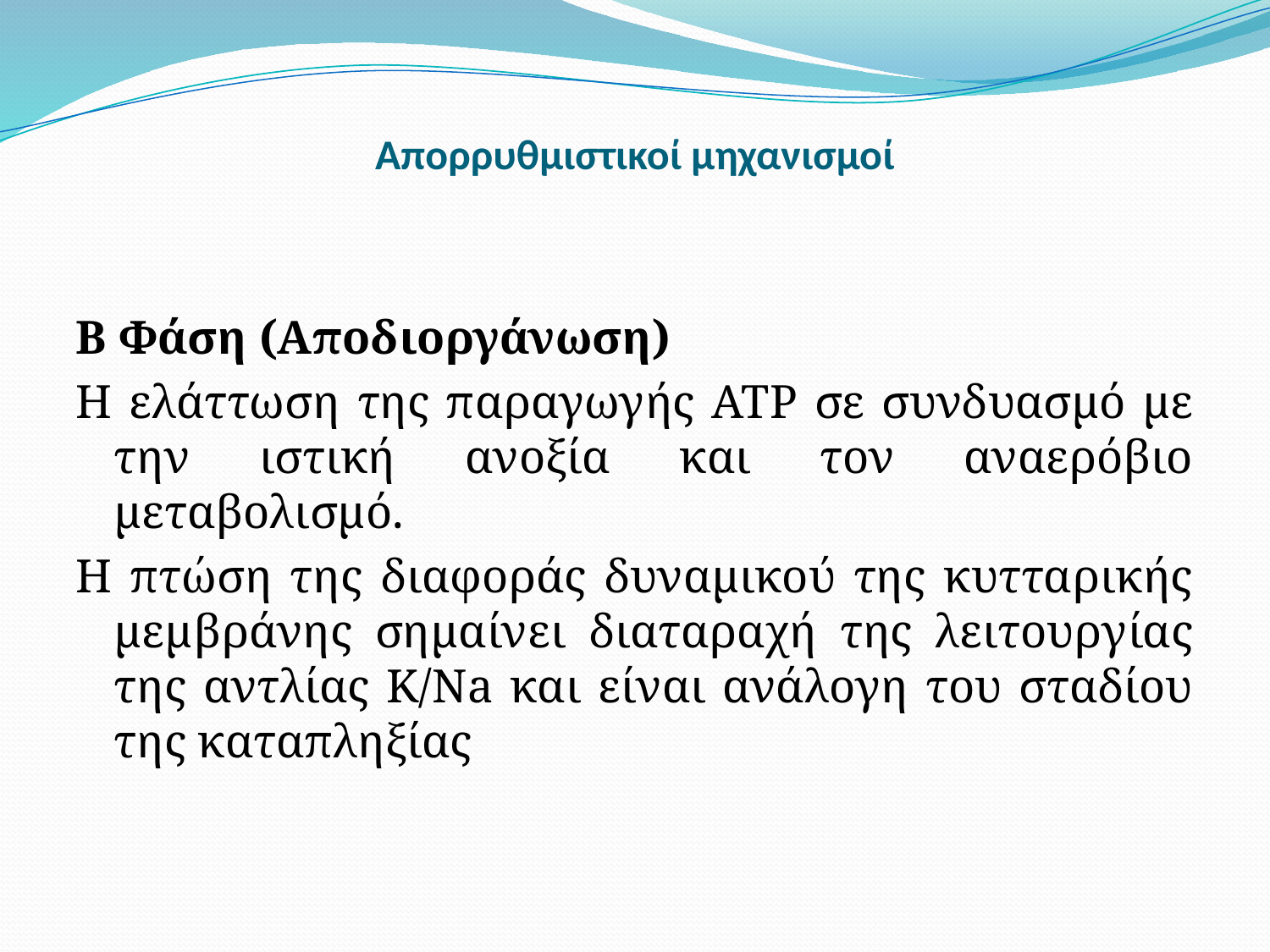

# Απορρυθμιστικοί μηχανισμοί

Β Φάση (Αποδιοργάνωση)
Η ελάττωση της παραγωγής ΑΤP σε συνδυασμό με την ιστική ανοξία και τον αναερόβιο μεταβολισμό.
Η πτώση της διαφοράς δυναμικού της κυτταρικής μεμβράνης σημαίνει διαταραχή της λειτουργίας της αντλίας Κ/Na και είναι ανάλογη του σταδίου της καταπληξίας